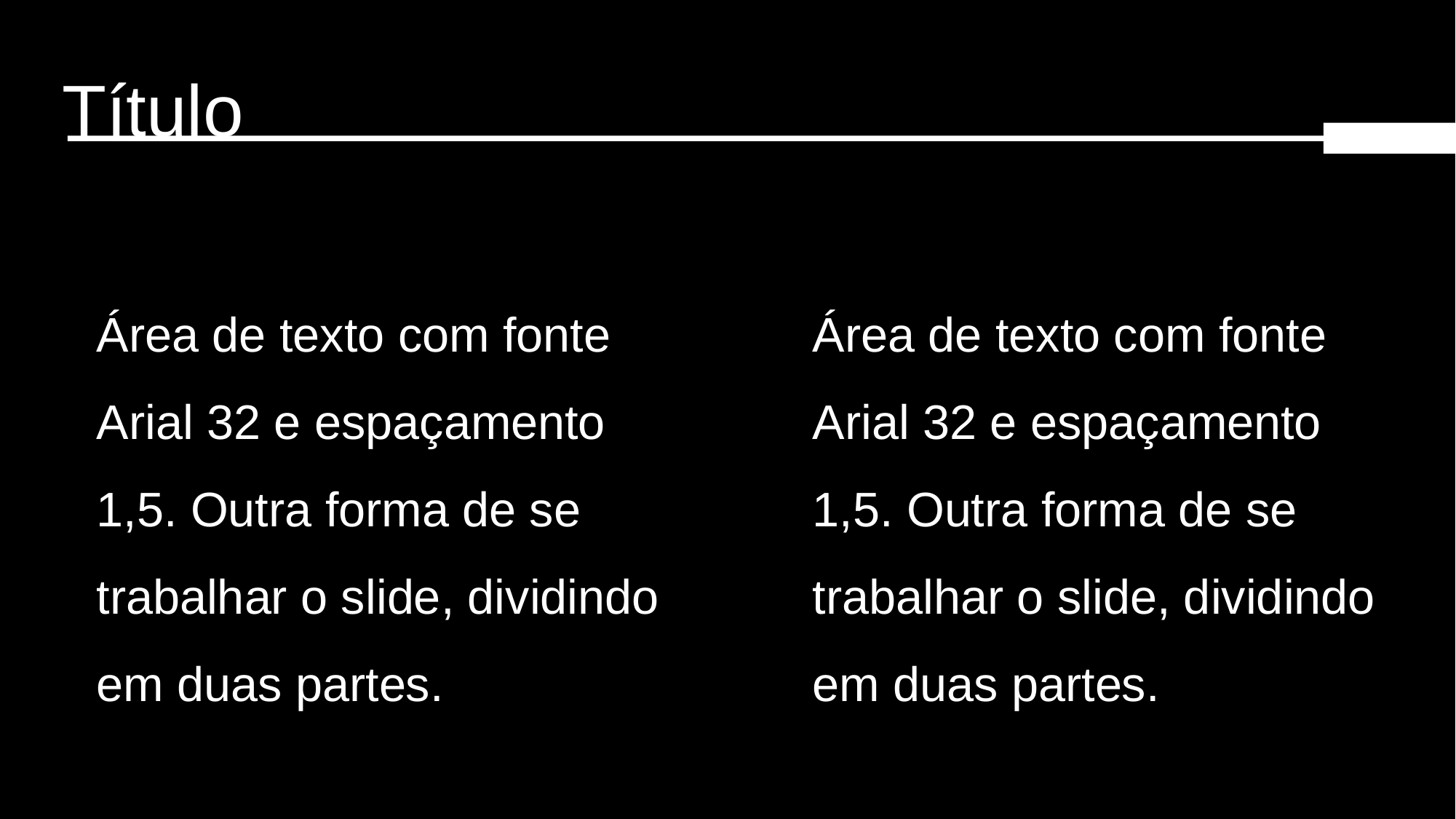

Título

Área de texto com fonte Arial 32 e espaçamento 1,5. Outra forma de se trabalhar o slide, dividindo em duas partes.
Área de texto com fonte Arial 32 e espaçamento 1,5. Outra forma de se trabalhar o slide, dividindo em duas partes.